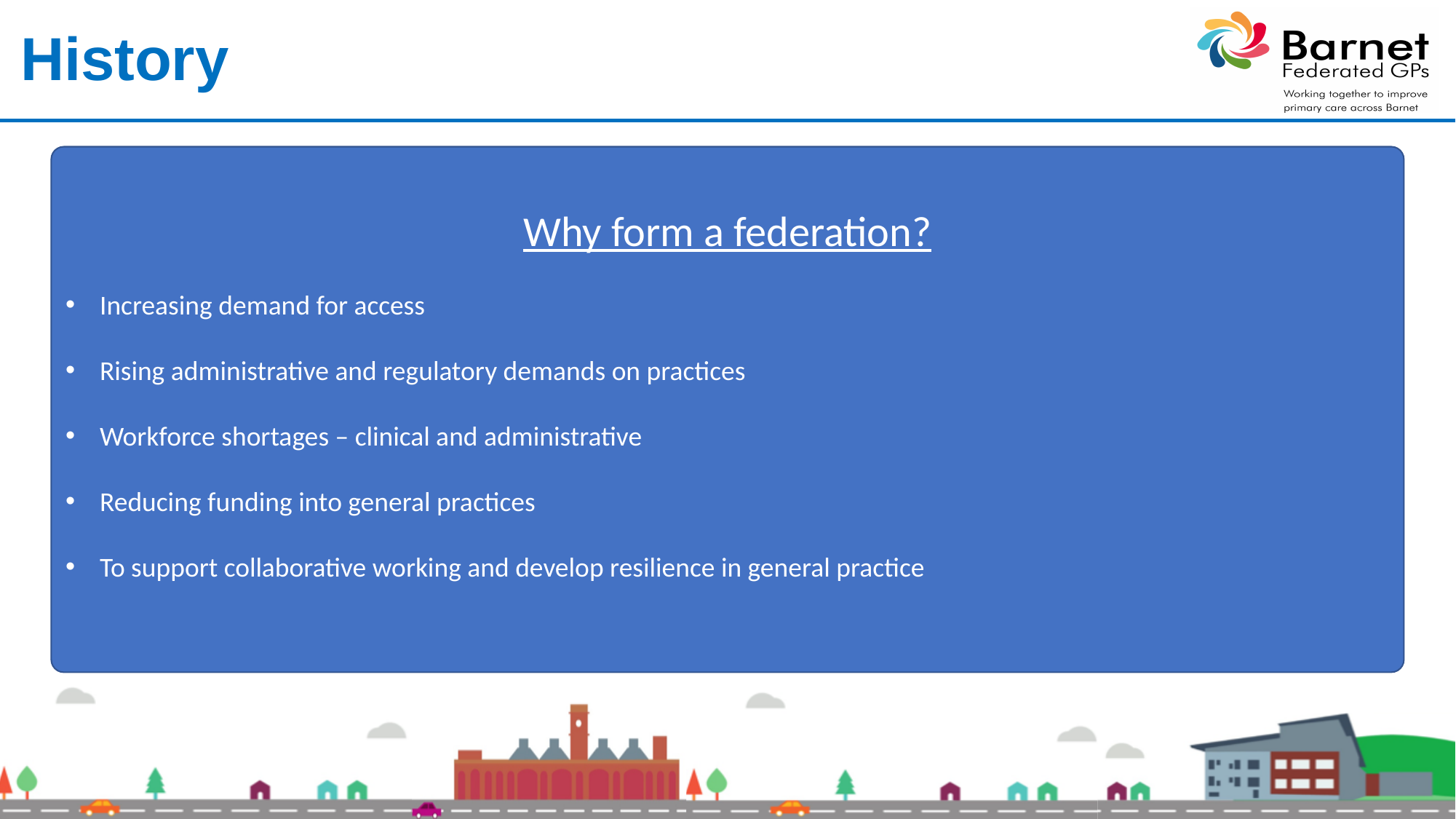

History
Why form a federation?

Increasing demand for access

Rising administrative and regulatory demands on practices

Workforce shortages – clinical and administrative

Reducing funding into general practices

To support collaborative working and develop resilience in general practice